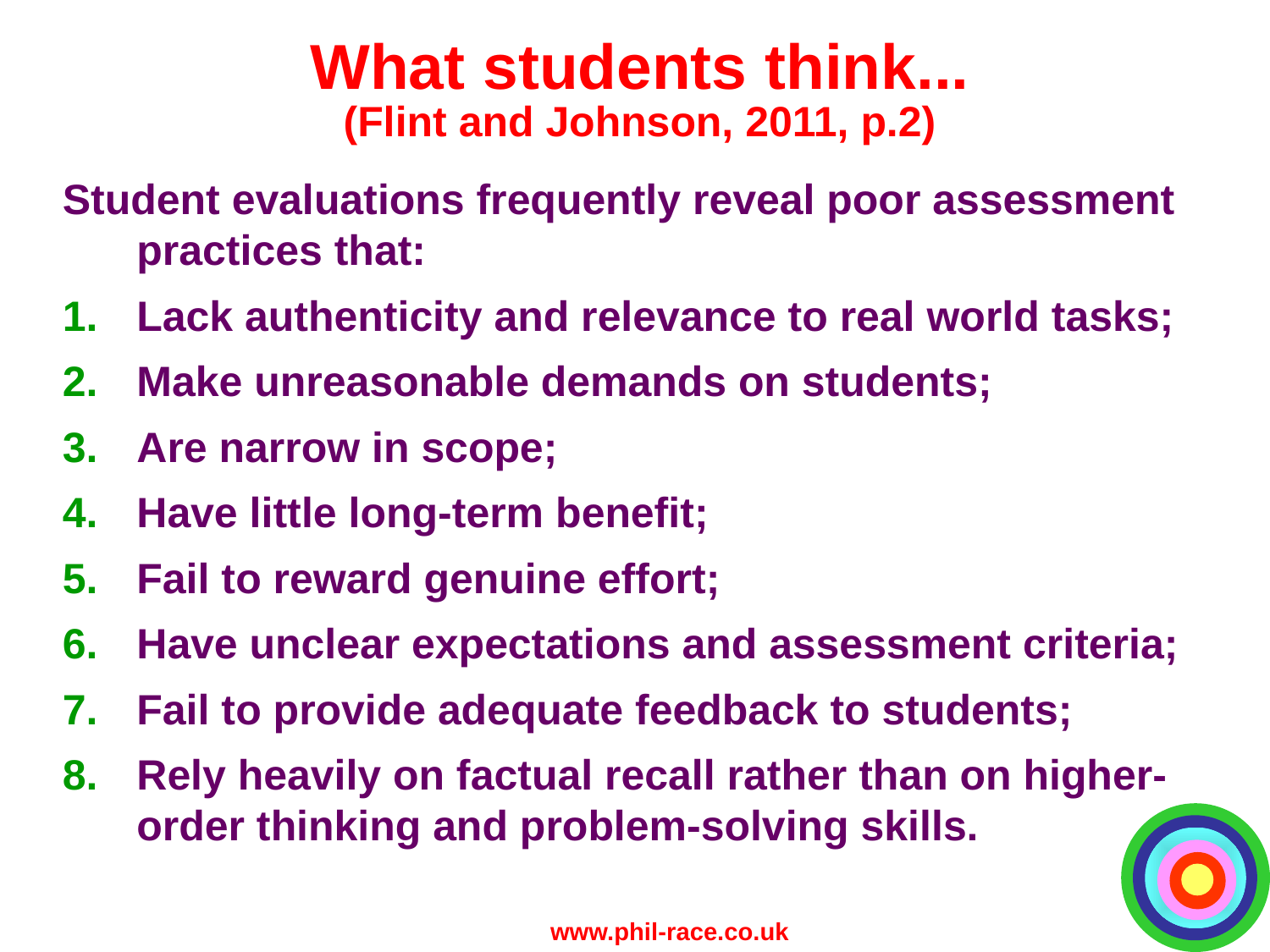

# What students think... (Flint and Johnson, 2011, p.2)
Student evaluations frequently reveal poor assessment practices that:
Lack authenticity and relevance to real world tasks;
Make unreasonable demands on students;
Are narrow in scope;
Have little long-term benefit;
Fail to reward genuine effort;
Have unclear expectations and assessment criteria;
Fail to provide adequate feedback to students;
Rely heavily on factual recall rather than on higher-order thinking and problem-solving skills.